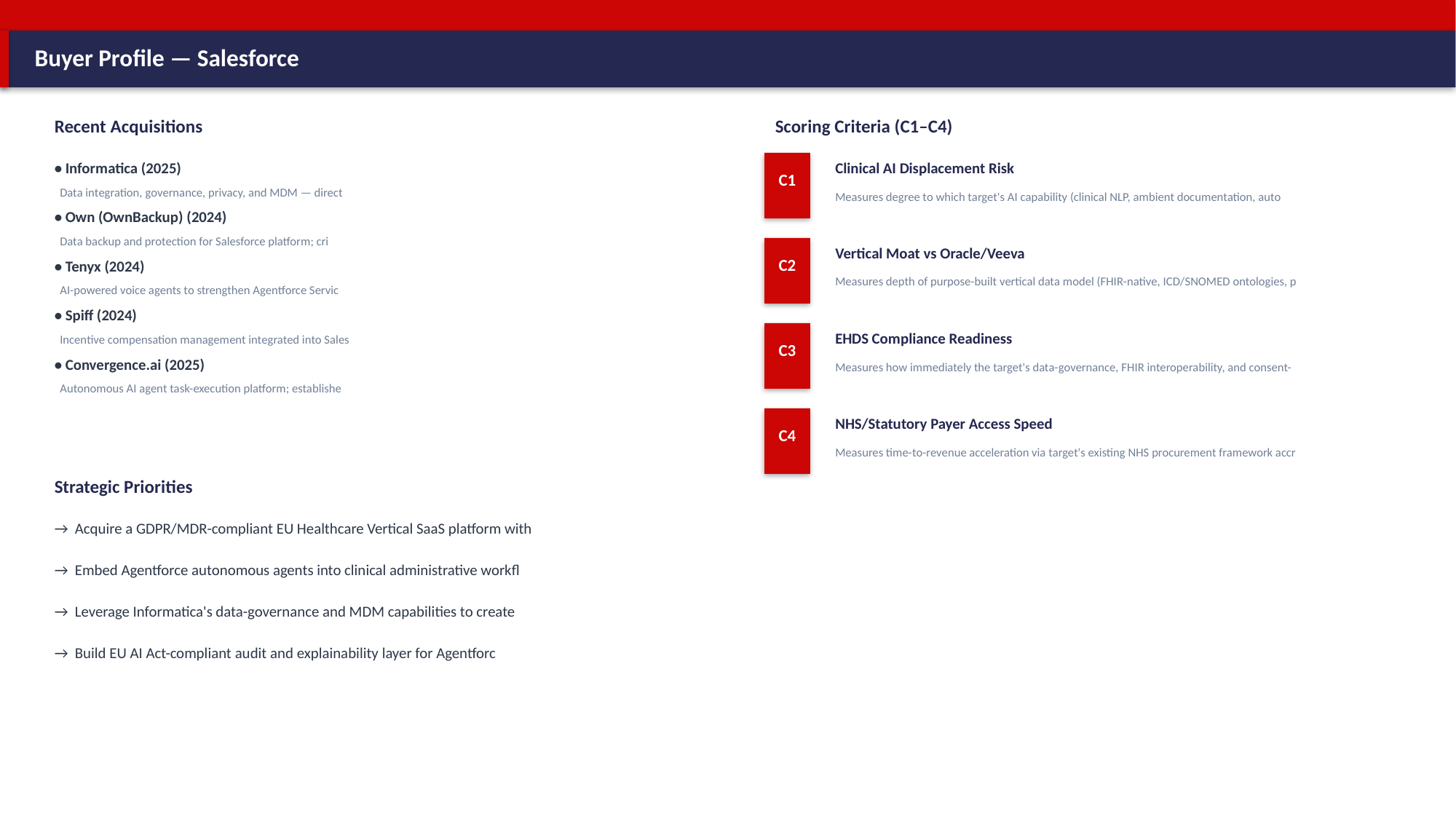

Buyer Profile — Salesforce
Recent Acquisitions
Scoring Criteria (C1–C4)
• Informatica (2025)

Clinical AI Displacement Risk
C1
  Data integration, governance, privacy, and MDM — direct
Measures degree to which target's AI capability (clinical NLP, ambient documentation, auto
• Own (OwnBackup) (2024)
  Data backup and protection for Salesforce platform; cri

Vertical Moat vs Oracle/Veeva
C2
• Tenyx (2024)
Measures depth of purpose-built vertical data model (FHIR-native, ICD/SNOMED ontologies, p
  AI-powered voice agents to strengthen Agentforce Servic
• Spiff (2024)

EHDS Compliance Readiness
  Incentive compensation management integrated into Sales
C3
• Convergence.ai (2025)
Measures how immediately the target's data-governance, FHIR interoperability, and consent-
  Autonomous AI agent task-execution platform; establishe

NHS/Statutory Payer Access Speed
C4
Measures time-to-revenue acceleration via target's existing NHS procurement framework accr
Strategic Priorities
→  Acquire a GDPR/MDR-compliant EU Healthcare Vertical SaaS platform with
→  Embed Agentforce autonomous agents into clinical administrative workfl
→  Leverage Informatica's data-governance and MDM capabilities to create
→  Build EU AI Act-compliant audit and explainability layer for Agentforc